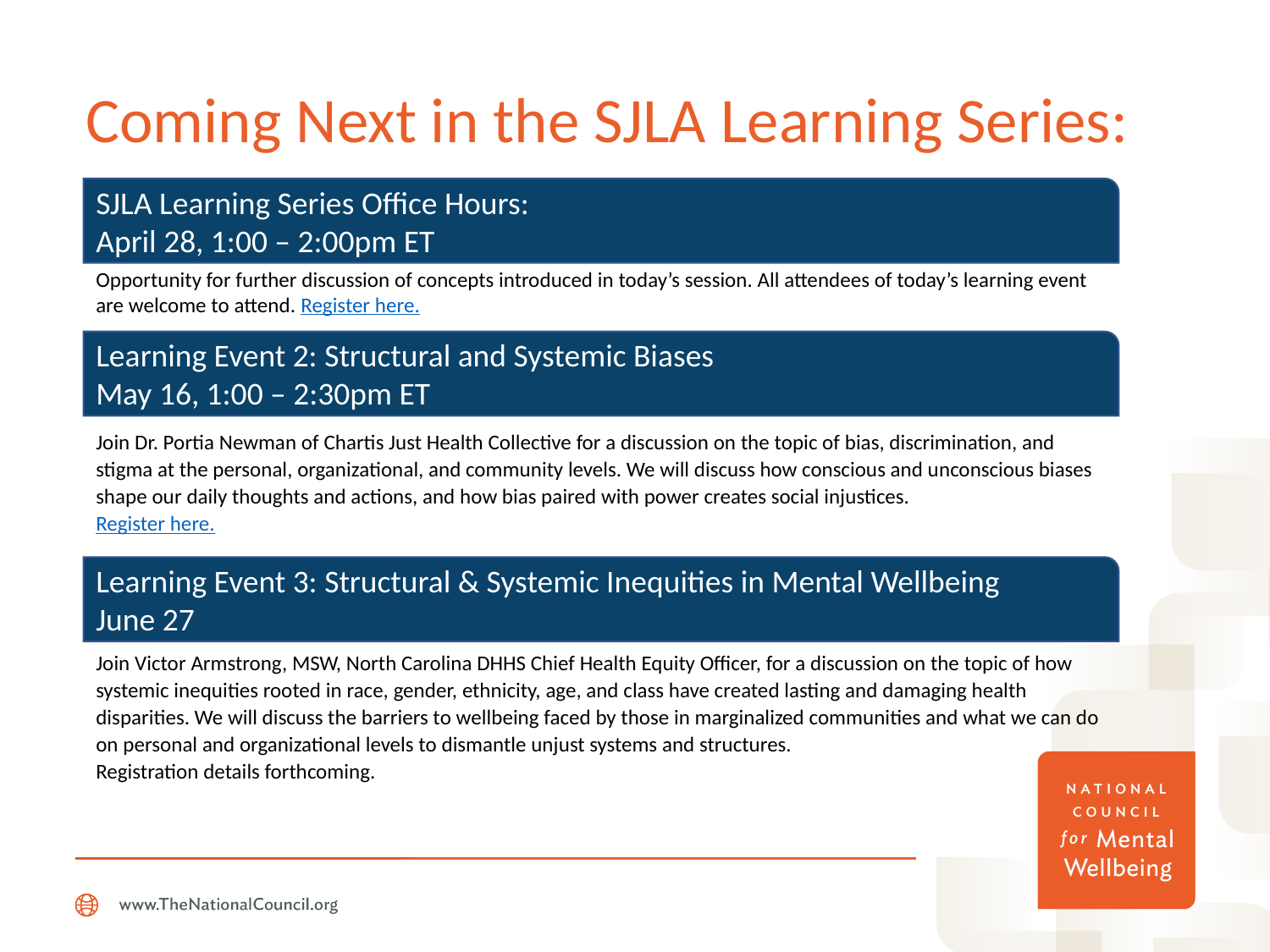

# Coming Next in the SJLA Learning Series:
SJLA Learning Series Office Hours:
April 28, 1:00 – 2:00pm ET
Opportunity for further discussion of concepts introduced in today’s session. All attendees of today’s learning event are welcome to attend. Register here.
Learning Event 2: Structural and Systemic Biases
May 16, 1:00 – 2:30pm ET
Join Dr. Portia Newman of Chartis Just Health Collective for a discussion on the topic of bias, discrimination, and stigma at the personal, organizational, and community levels. We will discuss how conscious and unconscious biases shape our daily thoughts and actions, and how bias paired with power creates social injustices.
Register here.
Learning Event 3: Structural & Systemic Inequities in Mental Wellbeing
June 27
Join Victor Armstrong, MSW, North Carolina DHHS Chief Health Equity Officer, for a discussion on the topic of how systemic inequities rooted in race, gender, ethnicity, age, and class have created lasting and damaging health disparities. We will discuss the barriers to wellbeing faced by those in marginalized communities and what we can do on personal and organizational levels to dismantle unjust systems and structures.
Registration details forthcoming.